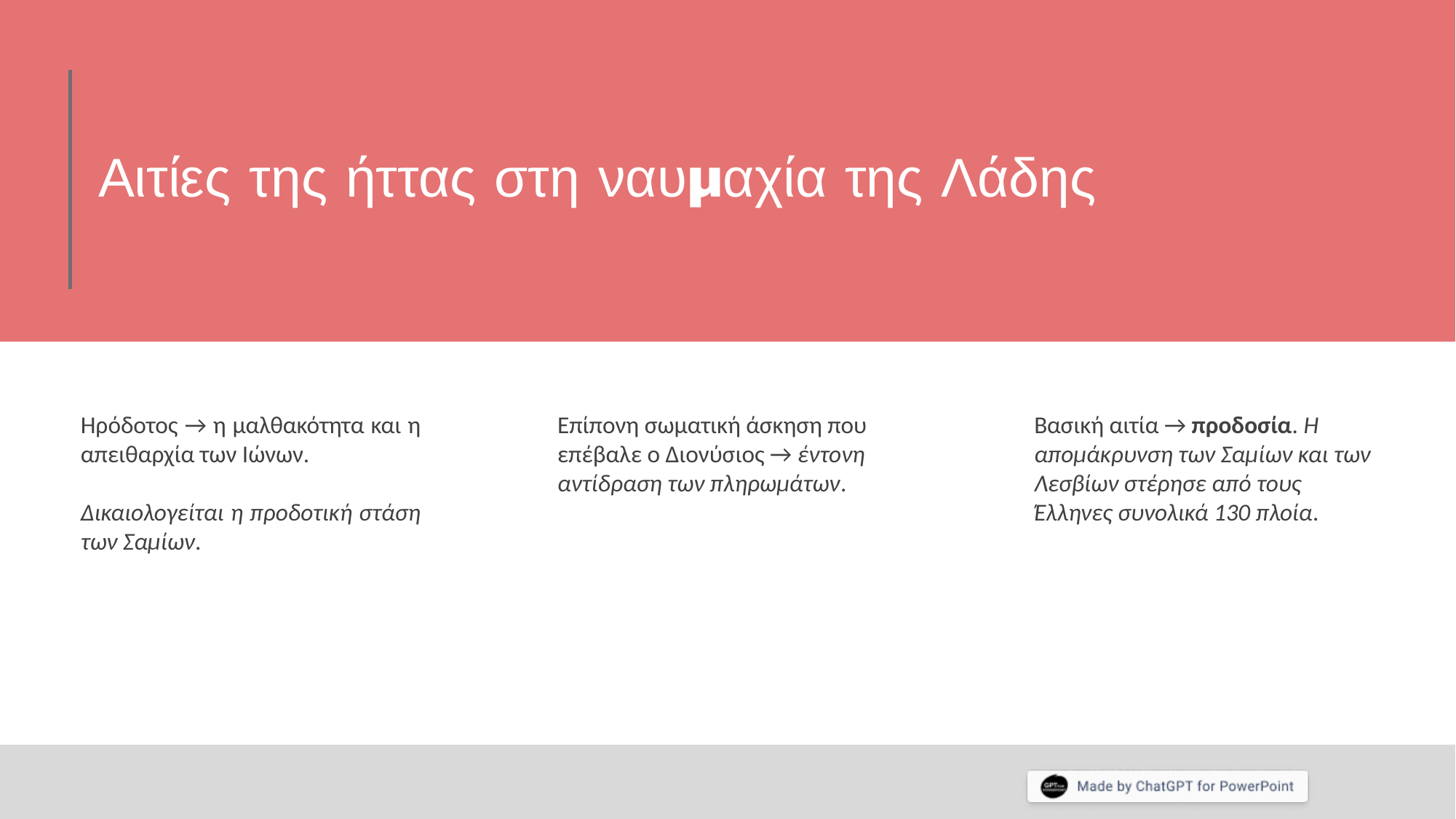

# Αιτίες της ήττας στη ναυμαχία της Λάδης
Ηρόδοτος → η μαλθακότητα και η απειθαρχία των Ιώνων.

Δικαιολογείται η προδοτική στάση των Σαμίων.
Επίπονη σωματική άσκηση που επέβαλε ο Διονύσιος → έντονη αντίδραση των πληρωμάτων.
Βασική αιτία → προδοσία. Η απομάκρυνση των Σαμίων και των Λεσβίων στέρησε από τους Έλληνες συνολικά 130 πλοία.